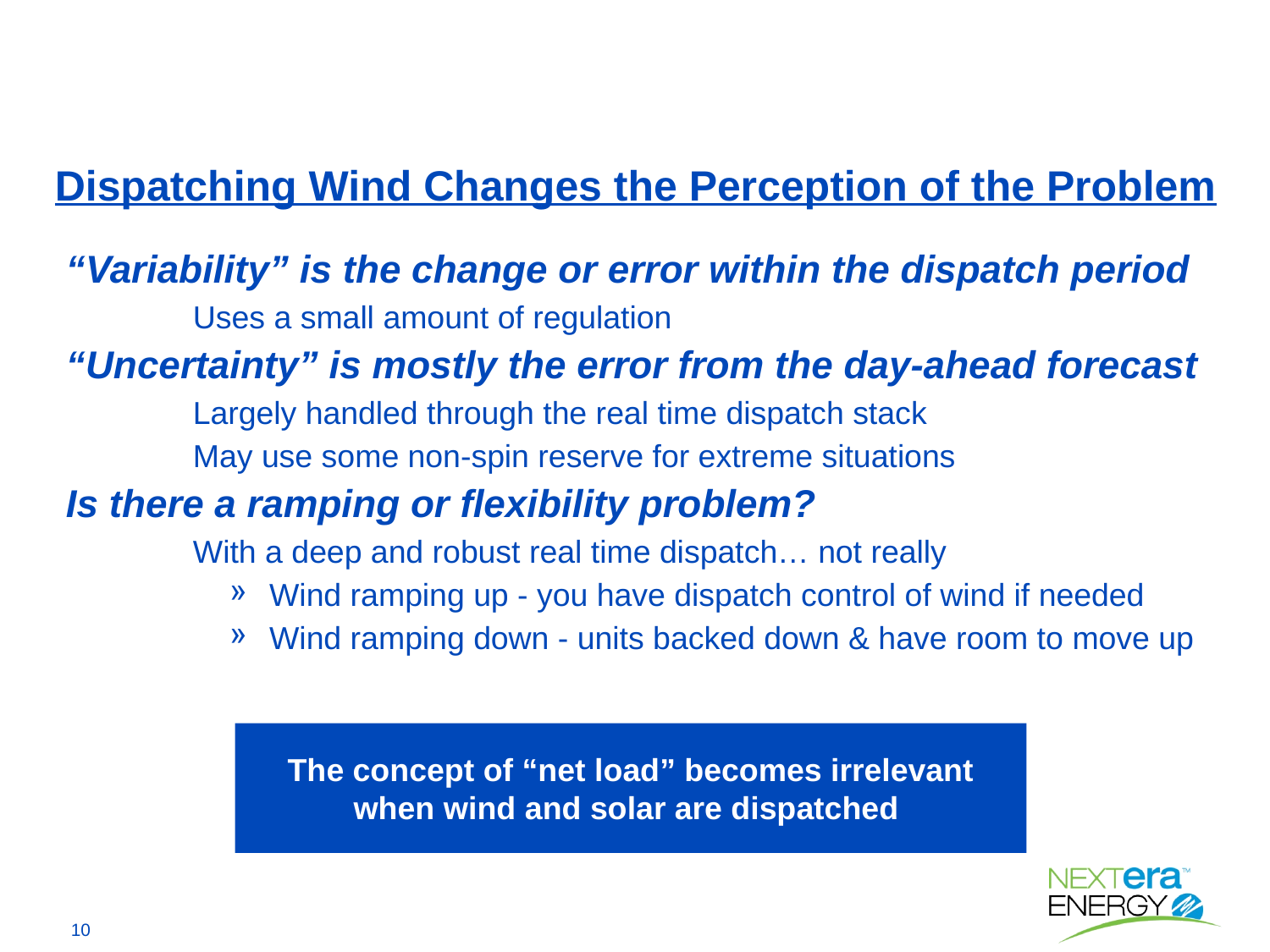

# Dispatching Wind Changes the Perception of the Problem
“Variability” is the change or error within the dispatch period
	Uses a small amount of regulation
“Uncertainty” is mostly the error from the day-ahead forecast
	Largely handled through the real time dispatch stack
	May use some non-spin reserve for extreme situations
Is there a ramping or flexibility problem?
	With a deep and robust real time dispatch… not really
Wind ramping up - you have dispatch control of wind if needed
Wind ramping down - units backed down & have room to move up
The concept of “net load” becomes irrelevant when wind and solar are dispatched